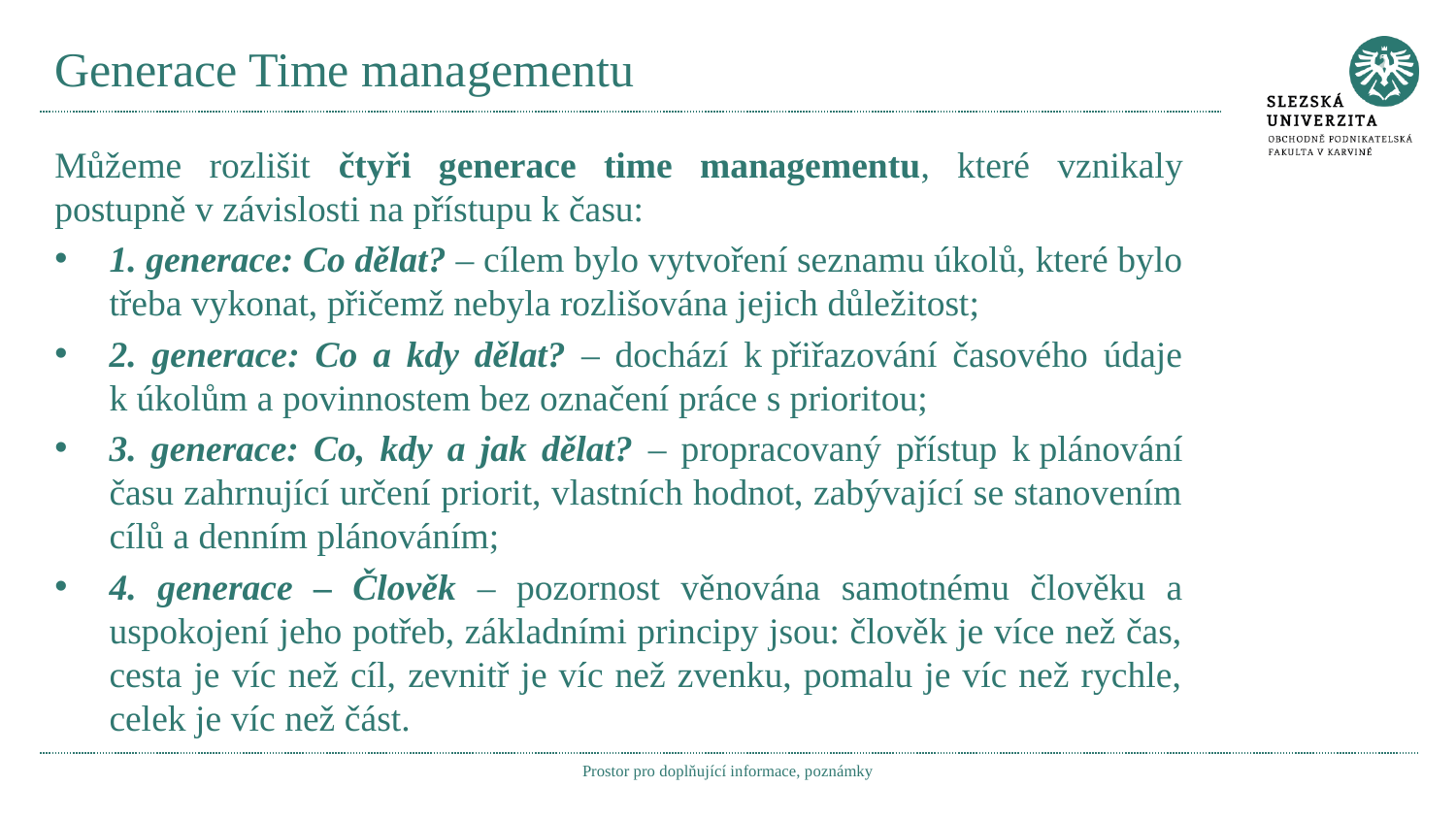

# Generace Time managementu
Můžeme rozlišit čtyři generace time managementu, které vznikaly postupně v závislosti na přístupu k času:
1. generace: Co dělat? – cílem bylo vytvoření seznamu úkolů, které bylo třeba vykonat, přičemž nebyla rozlišována jejich důležitost;
2. generace: Co a kdy dělat? – dochází k přiřazování časového údaje k úkolům a povinnostem bez označení práce s prioritou;
3. generace: Co, kdy a jak dělat? – propracovaný přístup k plánování času zahrnující určení priorit, vlastních hodnot, zabývající se stanovením cílů a denním plánováním;
4. generace – Člověk – pozornost věnována samotnému člověku a uspokojení jeho potřeb, základními principy jsou: člověk je více než čas, cesta je víc než cíl, zevnitř je víc než zvenku, pomalu je víc než rychle, celek je víc než část.

Prostor pro doplňující informace, poznámky